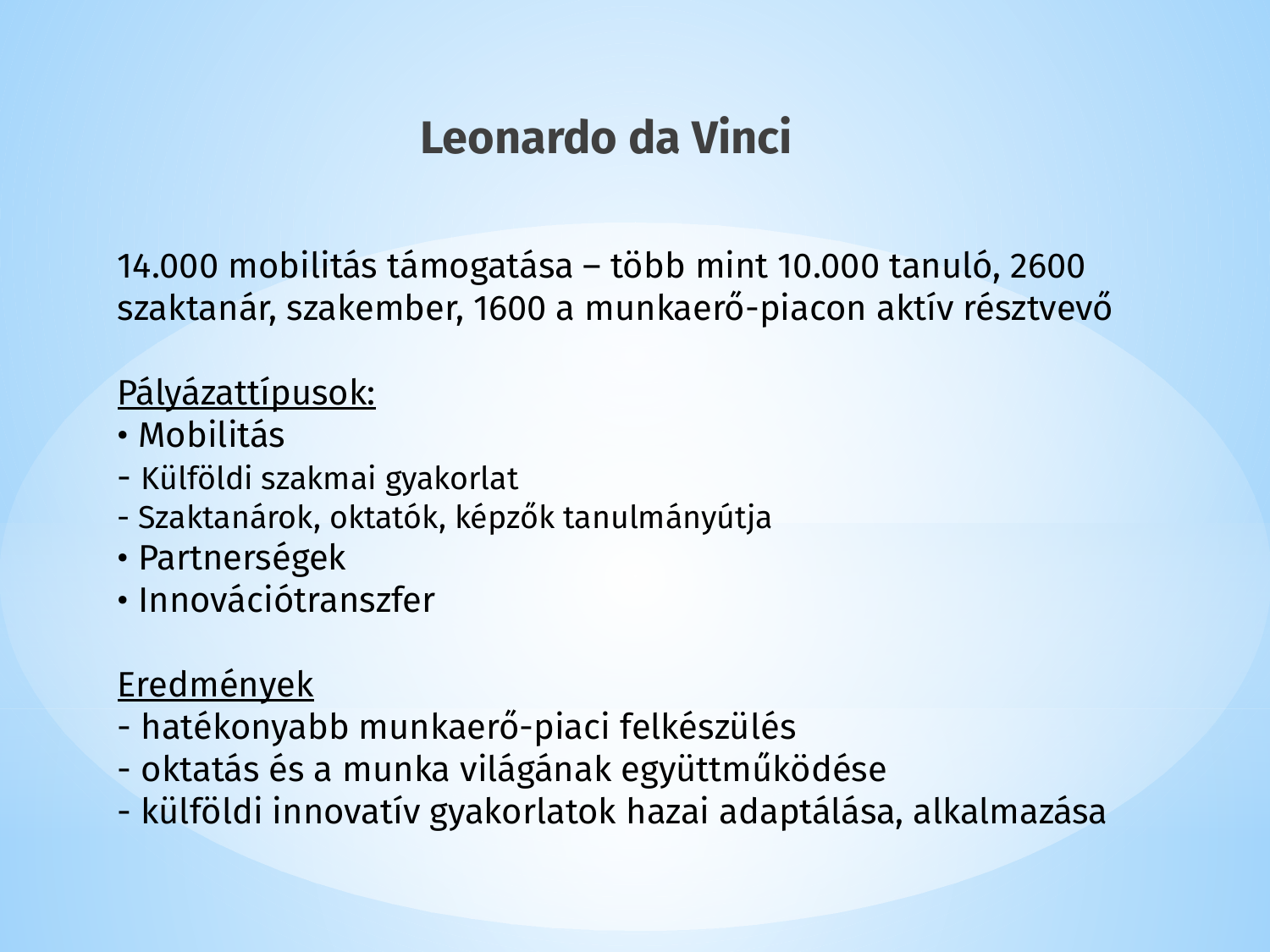

Leonardo da Vinci
# 14.000 mobilitás támogatása – több mint 10.000 tanuló, 2600 szaktanár, szakember, 1600 a munkaerő-piacon aktív résztvevő Pályázattípusok: • Mobilitás - Külföldi szakmai gyakorlat - Szaktanárok, oktatók, képzők tanulmányútja • Partnerségek • Innovációtranszfer Eredmények - hatékonyabb munkaerő-piaci felkészülés - oktatás és a munka világának együttműködése - külföldi innovatív gyakorlatok hazai adaptálása, alkalmazása